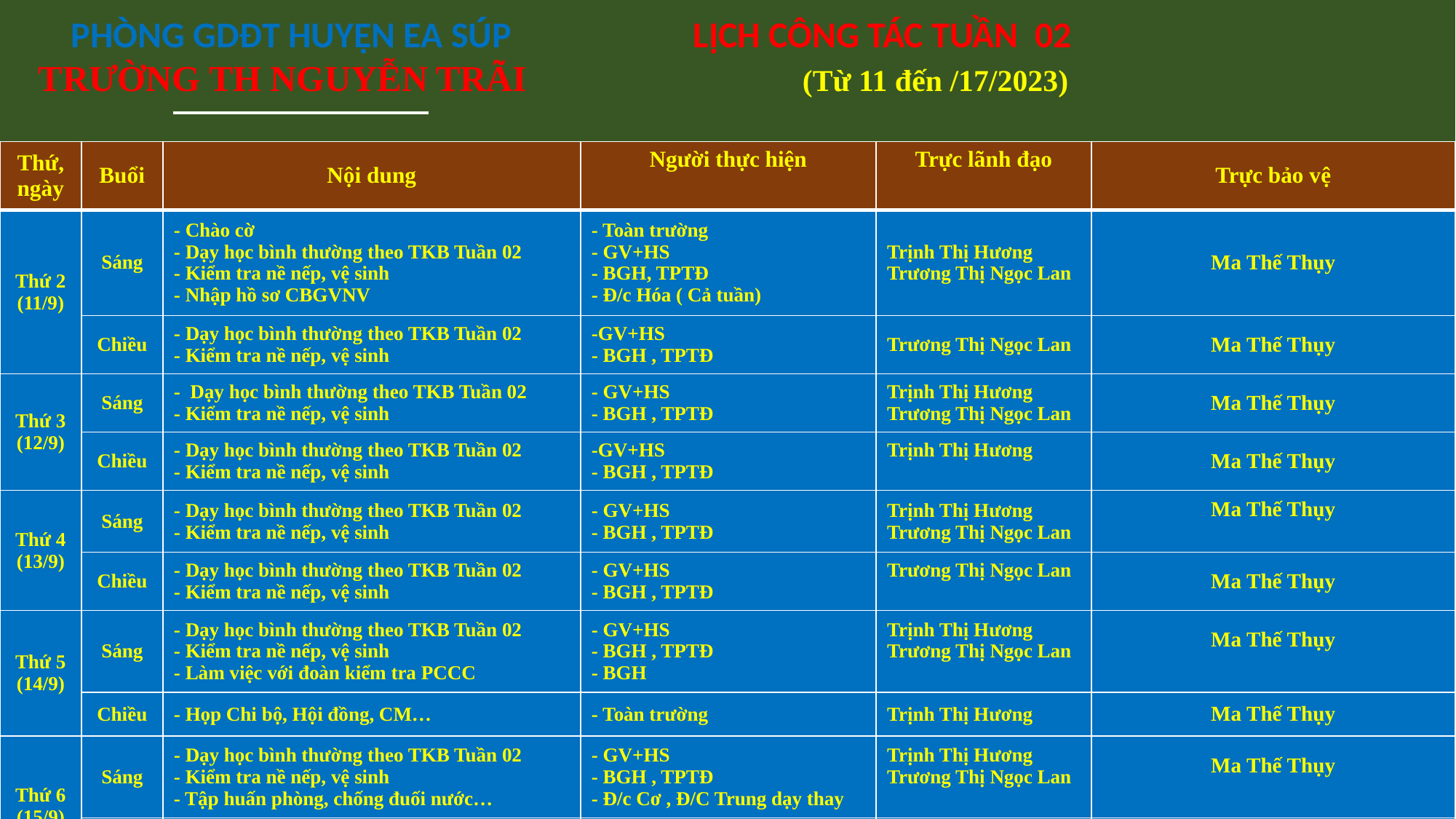

PHÒNG GDĐT HUYỆN EA SÚP		LỊCH CÔNG TÁC TUẦN  02
TRƯỜNG TH NGUYỄN TRÃI			(Từ 11 đến /17/2023)

| Thứ, ngày | Buổi | Nội dung | Người thực hiện | Trực lãnh đạo | Trực bảo vệ |
| --- | --- | --- | --- | --- | --- |
| Thứ 2 (11/9) | Sáng | - Chào cờ - Dạy học bình thường theo TKB Tuần 02 - Kiểm tra nề nếp, vệ sinh - Nhập hồ sơ CBGVNV | - Toàn trường - GV+HS - BGH, TPTĐ - Đ/c Hóa ( Cả tuần) | Trịnh Thị Hương Trương Thị Ngọc Lan | Ma Thế Thụy |
|  | Chiều | - Dạy học bình thường theo TKB Tuần 02 - Kiểm tra nề nếp, vệ sinh | -GV+HS - BGH , TPTĐ | Trương Thị Ngọc Lan | Ma Thế Thụy |
| Thứ 3 (12/9) | Sáng | - Dạy học bình thường theo TKB Tuần 02 - Kiểm tra nề nếp, vệ sinh | - GV+HS - BGH , TPTĐ | Trịnh Thị Hương Trương Thị Ngọc Lan | Ma Thế Thụy |
|  | Chiều | - Dạy học bình thường theo TKB Tuần 02 - Kiểm tra nề nếp, vệ sinh | -GV+HS - BGH , TPTĐ | Trịnh Thị Hương | Ma Thế Thụy |
| Thứ 4 (13/9) | Sáng | - Dạy học bình thường theo TKB Tuần 02 - Kiểm tra nề nếp, vệ sinh | - GV+HS - BGH , TPTĐ | Trịnh Thị Hương Trương Thị Ngọc Lan | Ma Thế Thụy |
|  | Chiều | - Dạy học bình thường theo TKB Tuần 02 - Kiểm tra nề nếp, vệ sinh | - GV+HS - BGH , TPTĐ | Trương Thị Ngọc Lan | Ma Thế Thụy |
| Thứ 5 (14/9) | Sáng | - Dạy học bình thường theo TKB Tuần 02 - Kiểm tra nề nếp, vệ sinh - Làm việc với đoàn kiểm tra PCCC | - GV+HS - BGH , TPTĐ - BGH | Trịnh Thị Hương Trương Thị Ngọc Lan | Ma Thế Thụy |
|  | Chiều | - Họp Chi bộ, Hội đồng, CM… | - Toàn trường | Trịnh Thị Hương | Ma Thế Thụy |
| Thứ 6 (15/9) | Sáng | - Dạy học bình thường theo TKB Tuần 02 - Kiểm tra nề nếp, vệ sinh - Tập huấn phòng, chống đuối nước… | - GV+HS - BGH , TPTĐ - Đ/c Cơ , Đ/C Trung dạy thay | Trịnh Thị Hương Trương Thị Ngọc Lan | Ma Thế Thụy |
|  | Chiều | - Họp phụ huynh toàn trường | - BGH, GVCN | Trịnh Thị Hương Trương Thị Ngọc Lan | Ma Thế Thụy |
| Thứ 7 (16/9) | Sáng | - Tập huấn phòng, chống đuối nước… | - Đ/c Cơ ( cả ngày) |  | Ma Thế Thụy |
|  | Chiều | - Nghỉ |  |  | Ma Thế Thụy |
| Chủ nhật ( 17/9) | Sáng | - Nghỉ |  |  | Ma Thế Thụy |
|  | Chiều | - Nghỉ |  |  | Ma Thế Thụy |